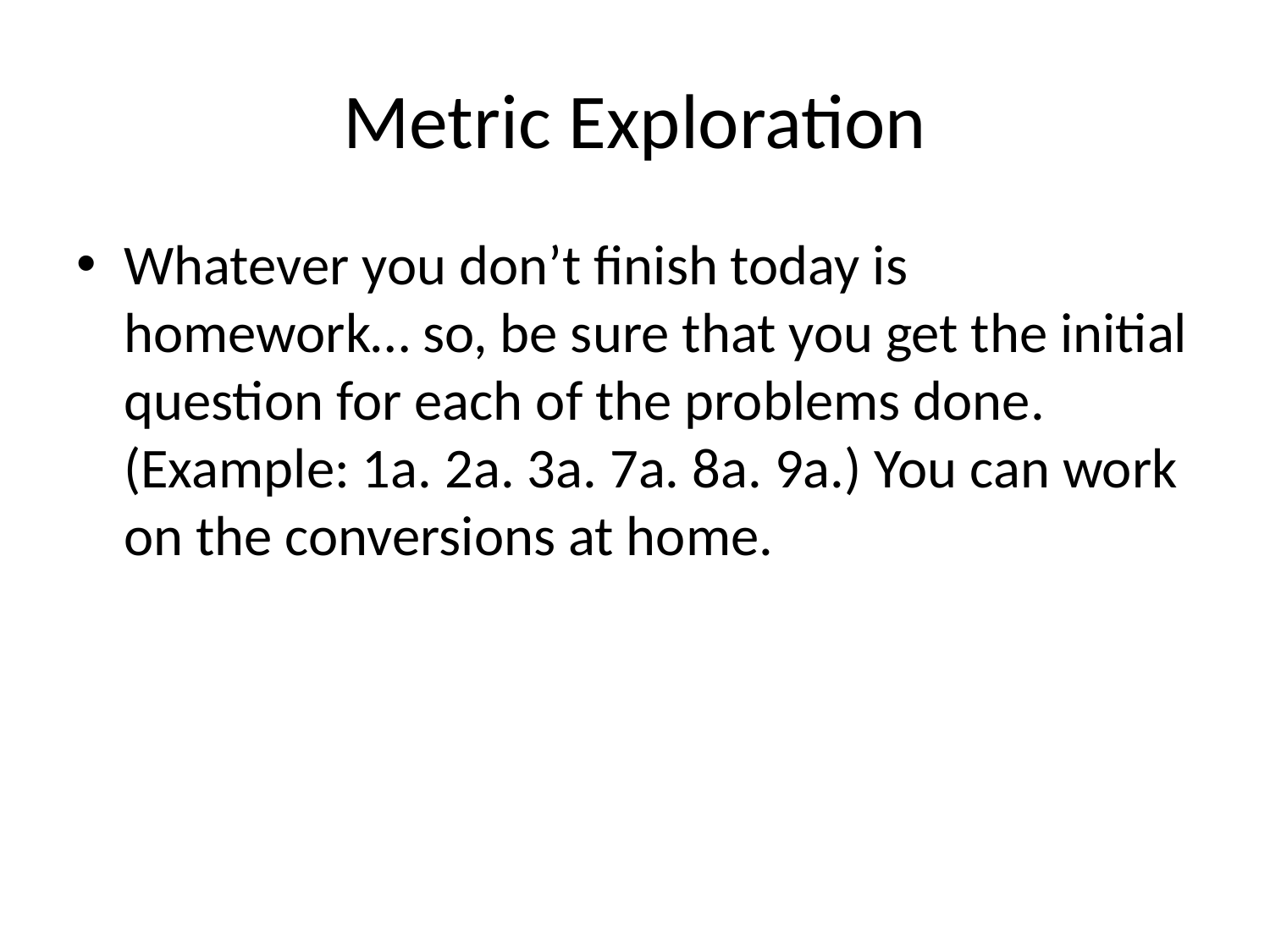

# Metric Exploration
Whatever you don’t finish today is homework… so, be sure that you get the initial question for each of the problems done. (Example: 1a. 2a. 3a. 7a. 8a. 9a.) You can work on the conversions at home.